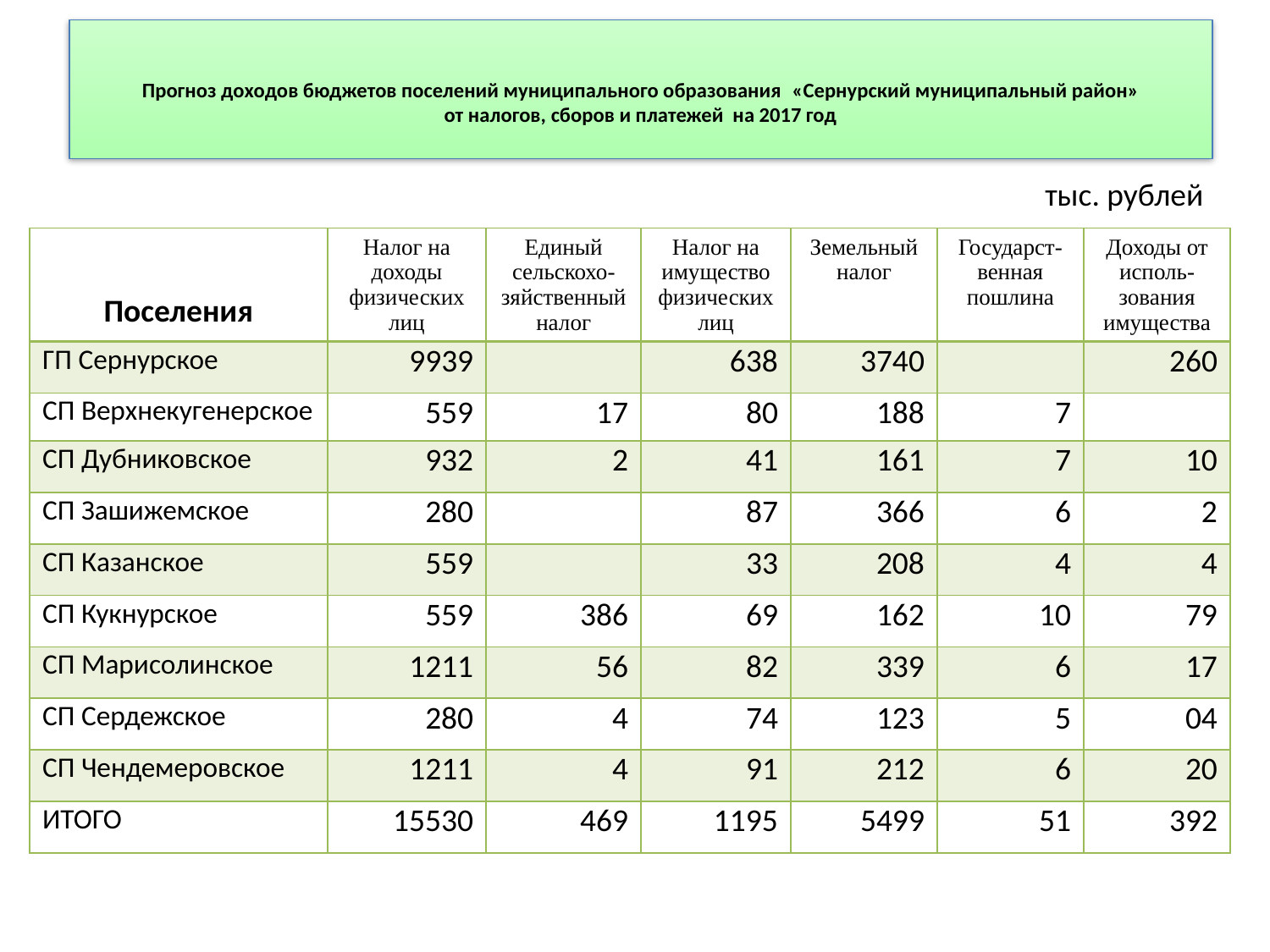

# Прогноз доходов бюджетов поселений муниципального образования  «Сернурский муниципальный район» от налогов, сборов и платежей  на 2017 год

       тыс. рублей
| Поселения | Налог на доходы физических лиц | Единый сельскохо-зяйственный налог | Налог на имущество физических лиц | Земельный налог | Государст-венная пошлина | Доходы от исполь-зования имущества |
| --- | --- | --- | --- | --- | --- | --- |
| ГП Сернурское | 9939 |  | 638 | 3740 |  | 260 |
| СП Верхнекугенерское | 559 | 17 | 80 | 188 | 7 |  |
| СП Дубниковское | 932 | 2 | 41 | 161 | 7 | 10 |
| СП Зашижемское | 280 |  | 87 | 366 | 6 | 2 |
| СП Казанское | 559 |  | 33 | 208 | 4 | 4 |
| СП Кукнурское | 559 | 386 | 69 | 162 | 10 | 79 |
| СП Марисолинское | 1211 | 56 | 82 | 339 | 6 | 17 |
| СП Сердежское | 280 | 4 | 74 | 123 | 5 | 04 |
| СП Чендемеровское | 1211 | 4 | 91 | 212 | 6 | 20 |
| ИТОГО | 15530 | 469 | 1195 | 5499 | 51 | 392 |